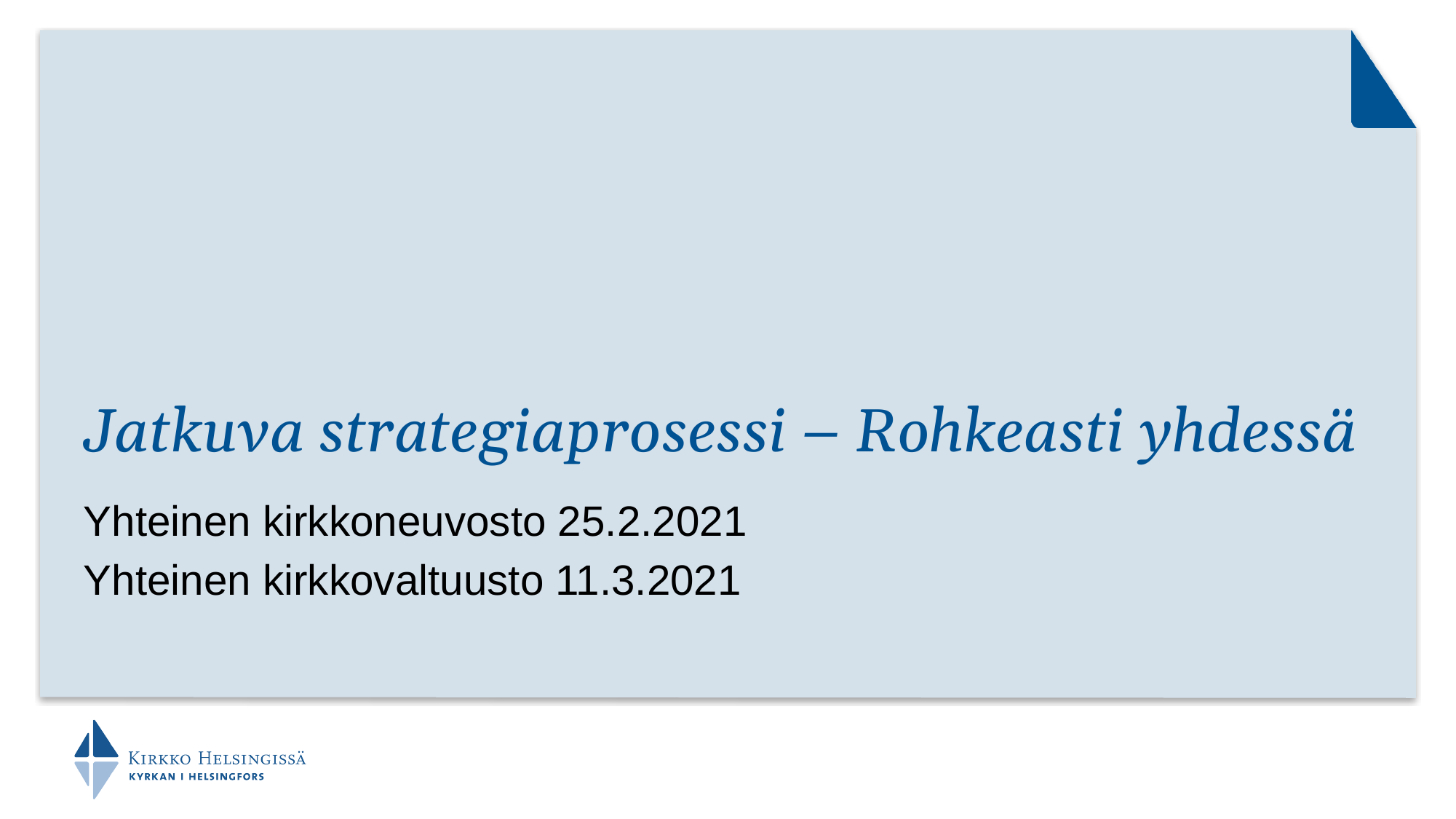

# Jatkuva strategiaprosessi – Rohkeasti yhdessä
Yhteinen kirkkoneuvosto 25.2.2021
Yhteinen kirkkovaltuusto 11.3.2021